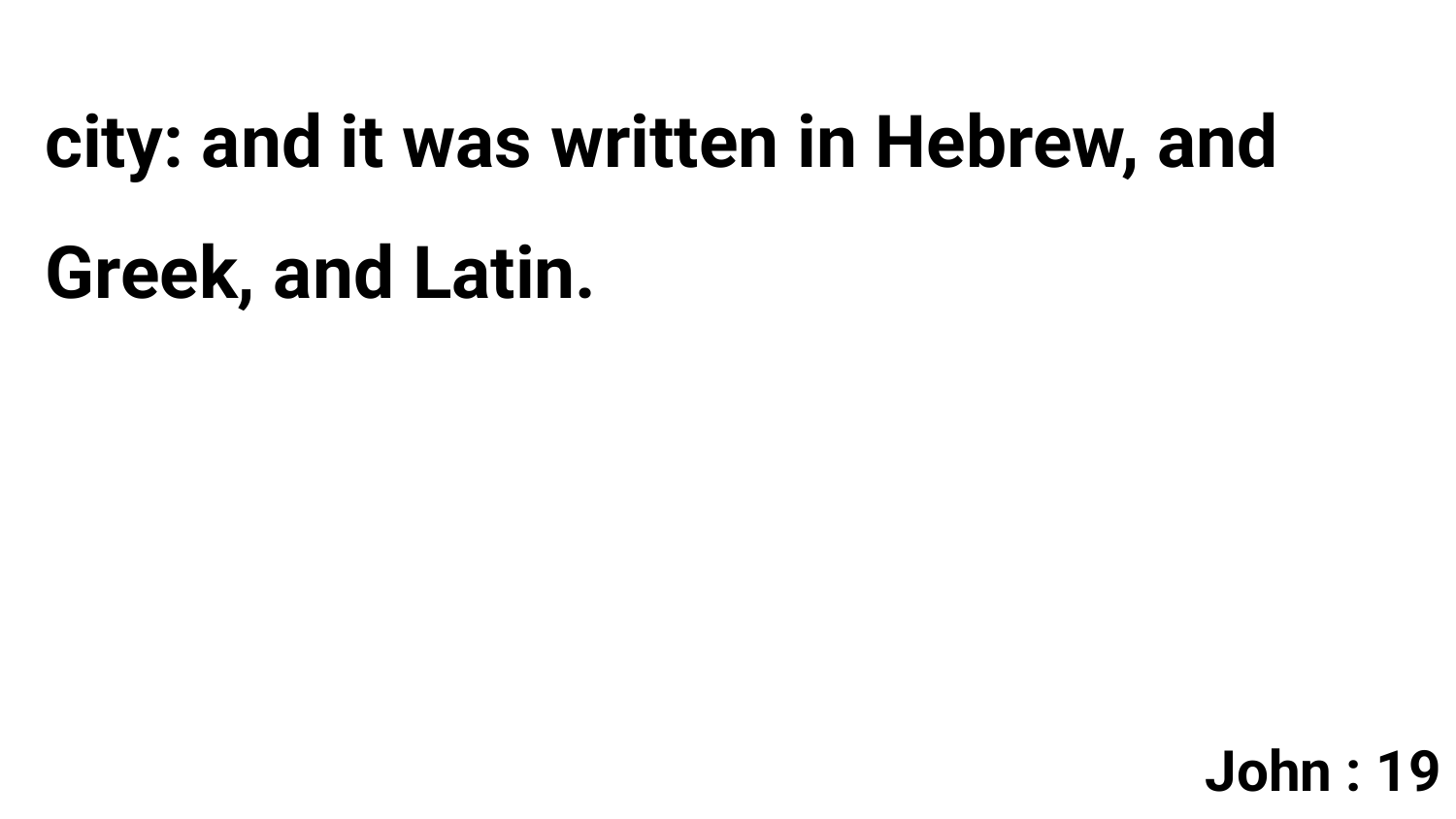

city: and it was written in Hebrew, and Greek, and Latin.
John : 19